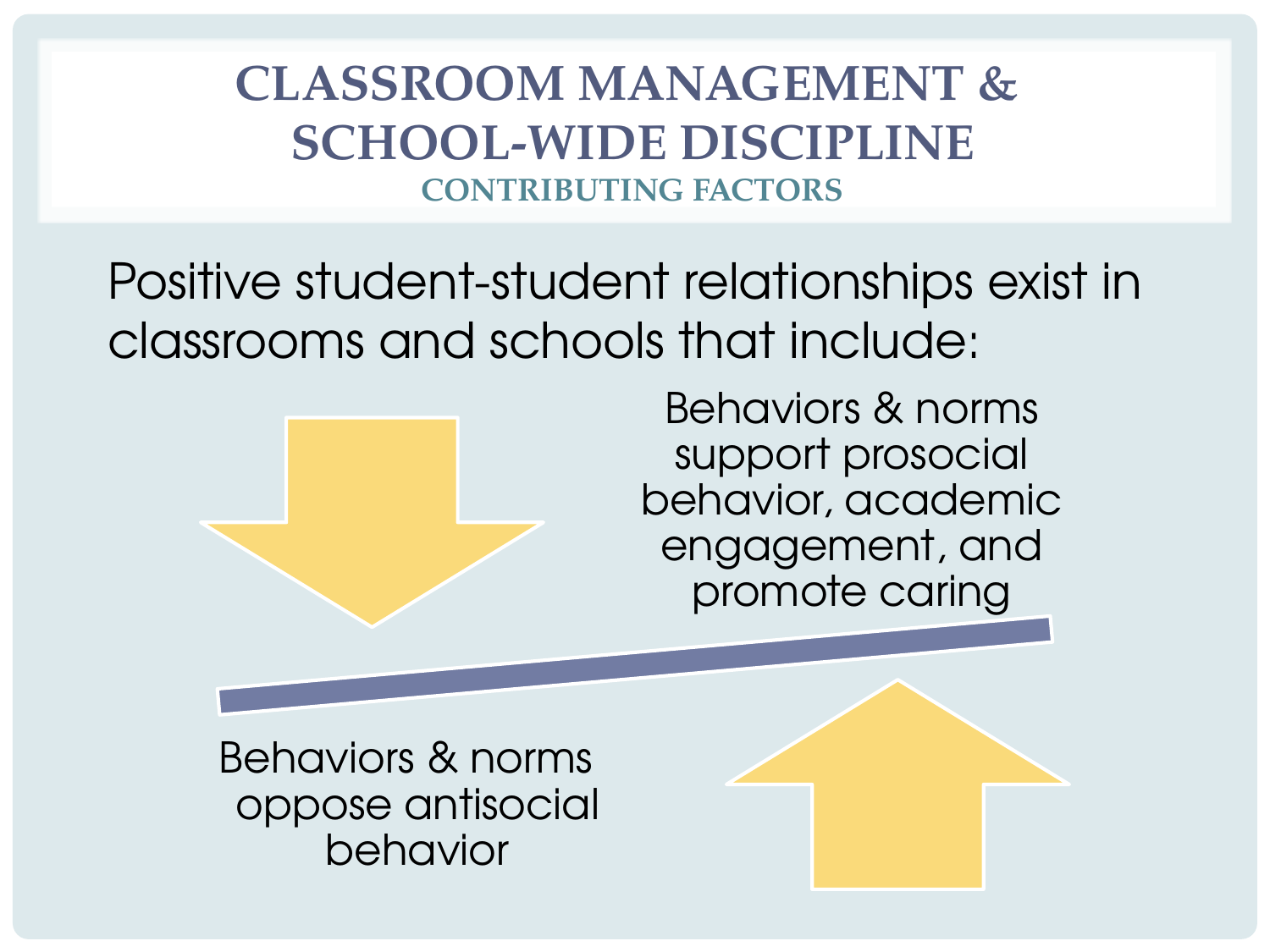

# Classroom management & school-wide discipline Contributing Factors
Positive student-student relationships exist in classrooms and schools that include:

Behaviors & norms support prosocial behavior, academic engagement, and promote caring
Behaviors & norms   oppose antisocial behavior